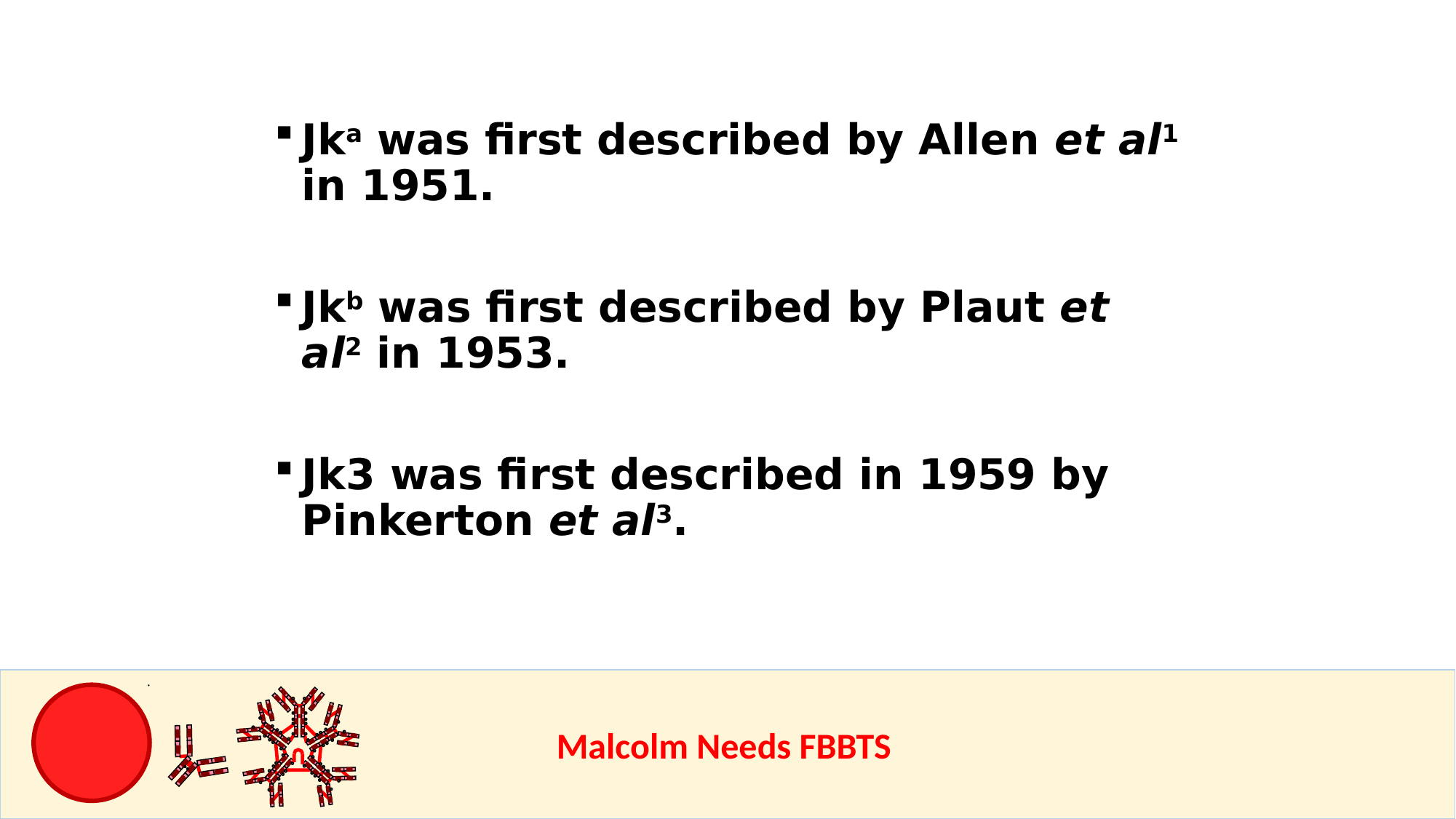

Jka was first described by Allen et al1 in 1951.

Jkb was first described by Plaut et al2 in 1953.

Jk3 was first described in 1959 by Pinkerton et al3.
					Malcolm Needs FBBTS